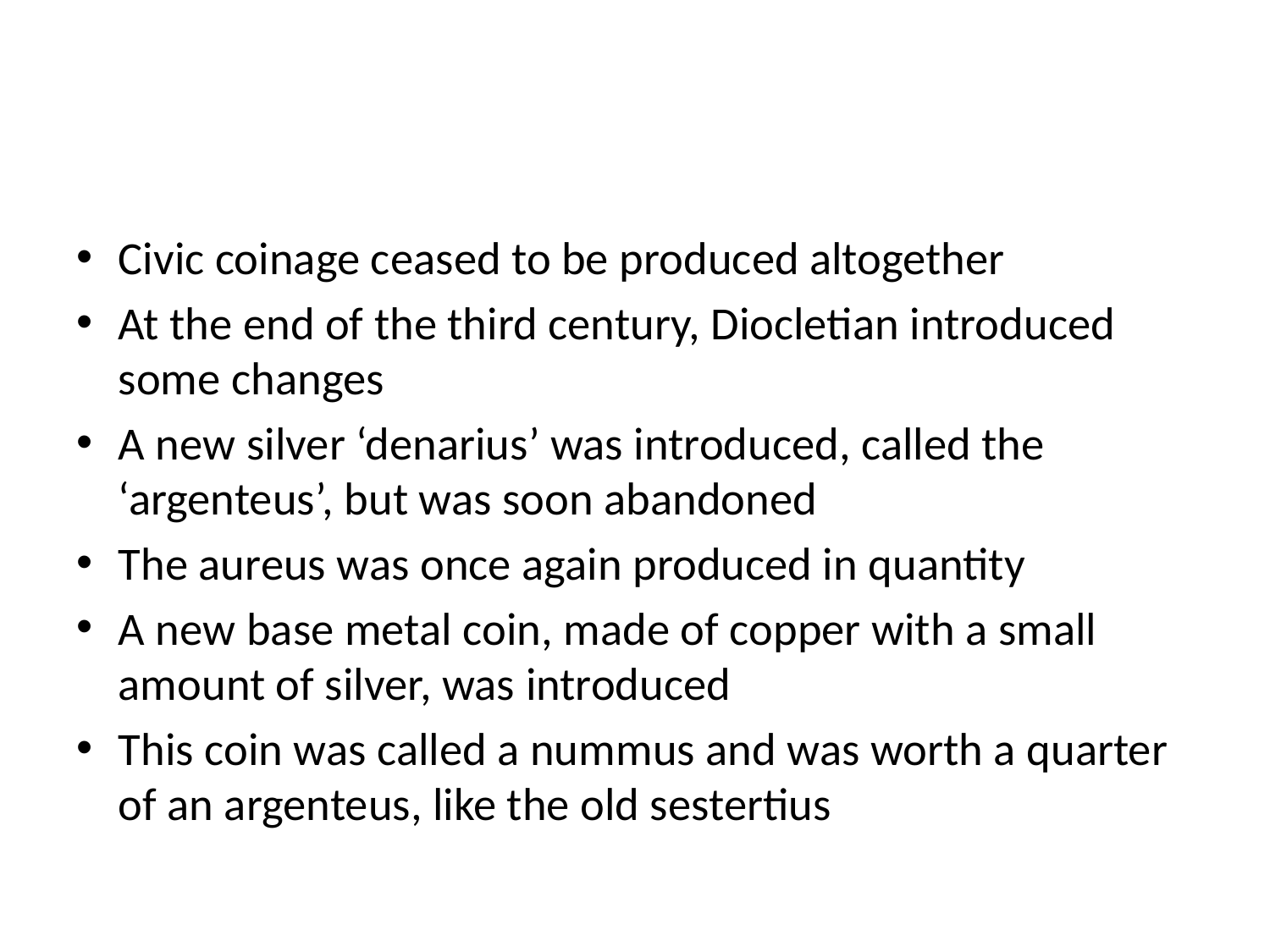

#
Civic coinage ceased to be produced altogether
At the end of the third century, Diocletian introduced some changes
A new silver ‘denarius’ was introduced, called the ‘argenteus’, but was soon abandoned
The aureus was once again produced in quantity
A new base metal coin, made of copper with a small amount of silver, was introduced
This coin was called a nummus and was worth a quarter of an argenteus, like the old sestertius